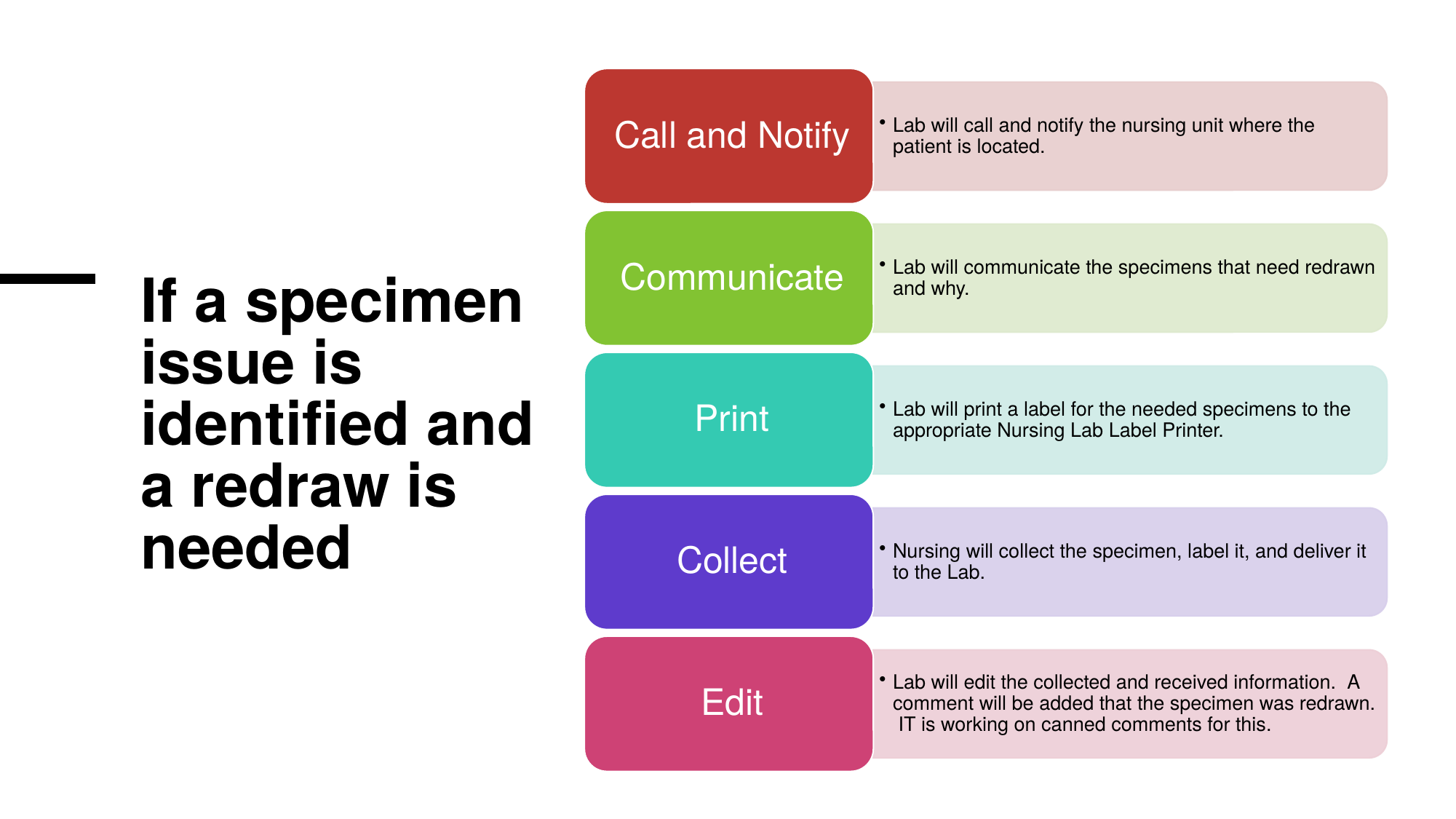

Lab will call and notify the nursing unit where the patient is located.
Call and Notify
Lab will communicate the specimens that need redrawn and why.
Communicate
Lab will print a label for the needed specimens to the appropriate Nursing Lab Label Printer.
Print
Nursing will collect the specimen, label it, and deliver it to the Lab.
Collect
Lab will edit the collected and received information.  A comment will be added that the specimen was redrawn.  IT is working on canned comments for this.
Edit
# If a specimen issue is identified and a redraw is needed